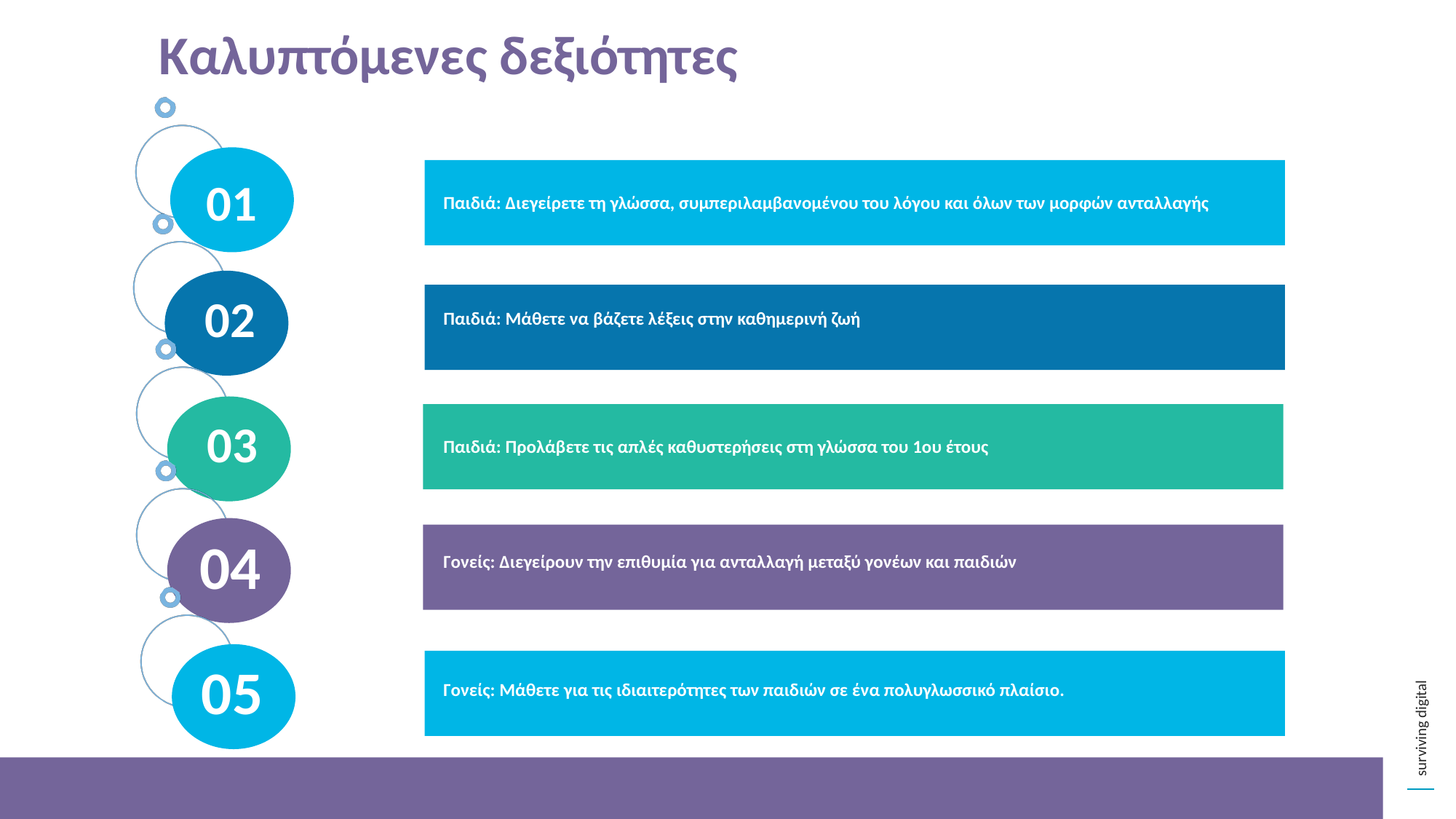

Καλυπτόμενες δεξιότητες
01
Παιδιά: Διεγείρετε τη γλώσσα, συμπεριλαμβανομένου του λόγου και όλων των μορφών ανταλλαγής
02
Παιδιά: Μάθετε να βάζετε λέξεις στην καθημερινή ζωή
03
Παιδιά: Προλάβετε τις απλές καθυστερήσεις στη γλώσσα του 1ου έτους
04
Γονείς: Διεγείρουν την επιθυμία για ανταλλαγή μεταξύ γονέων και παιδιών
05
Γονείς: Μάθετε για τις ιδιαιτερότητες των παιδιών σε ένα πολυγλωσσικό πλαίσιο.